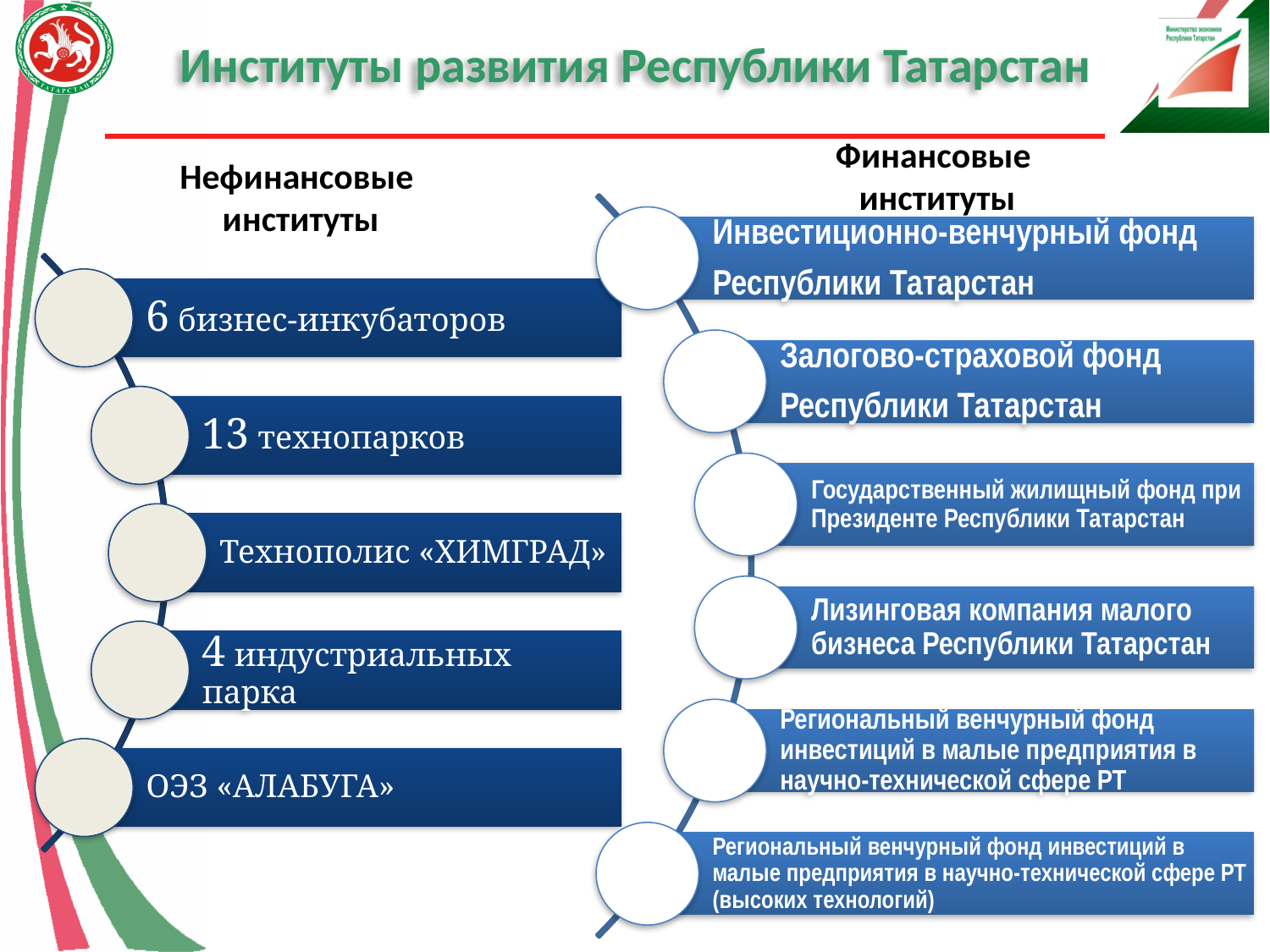

Институты развития Республики Татарстан
Финансовые
институты
Нефинансовые
институты
Инвестиционно-венчурный фонд
Республики Татарстан
Залогово-страховой фонд
Республики Татарстан
Государственный жилищный фонд при Президенте Республики Татарстан
Лизинговая компания малого бизнеса Республики Татарстан
Региональный венчурный фонд инвестиций в малые предприятия в научно-технической сфере РТ
Региональный венчурный фонд инвестиций в малые предприятия в научно-технической сфере РТ (высоких технологий)
6 бизнес-инкубаторов
13 технопарков
Технополис «ХИМГРАД»
4 индустриальных парка
ОЭЗ «АЛАБУГА»